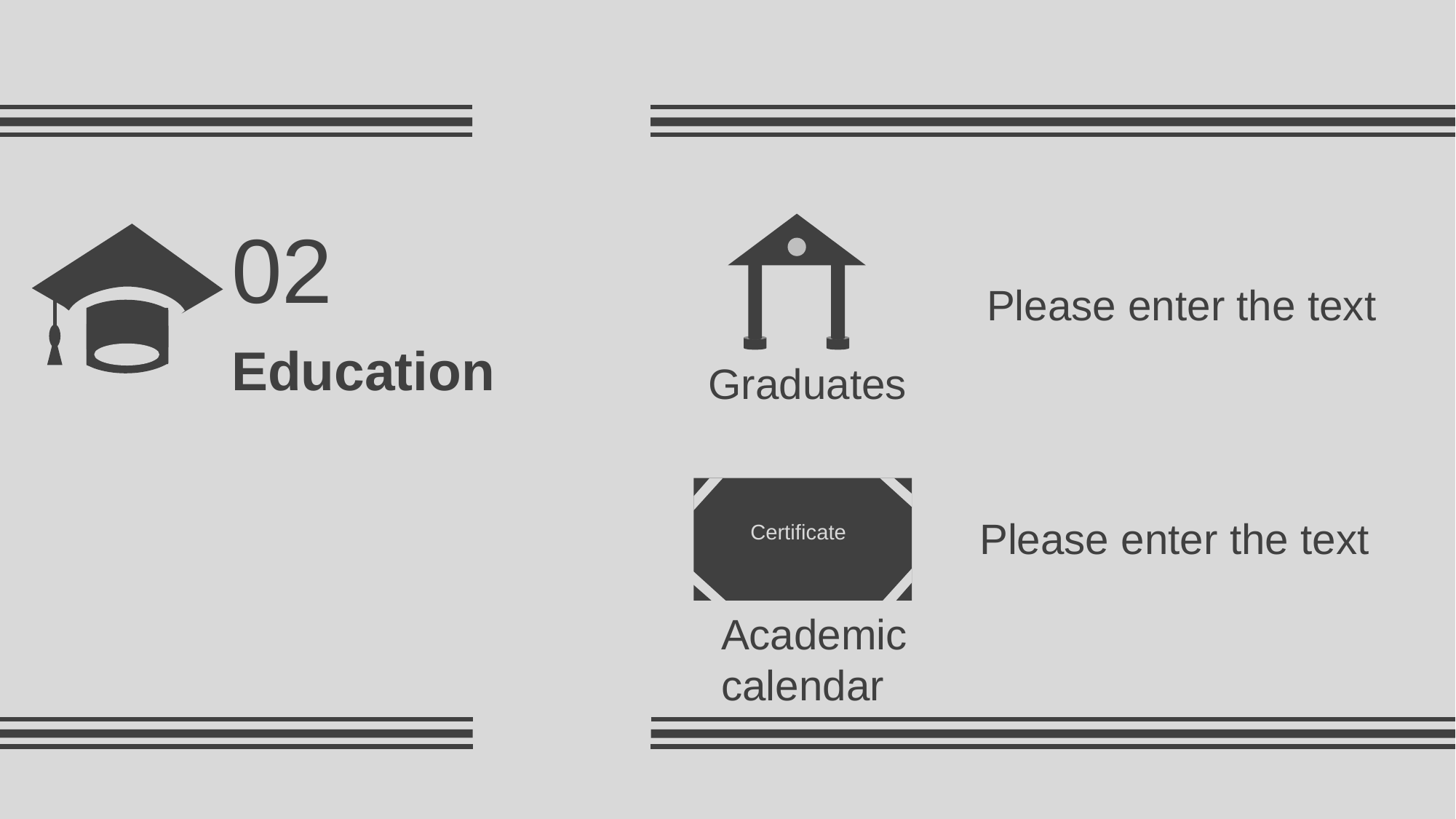

02

Graduates

Please enter the text
Education

Certificate

Please enter the text
Academic calendar